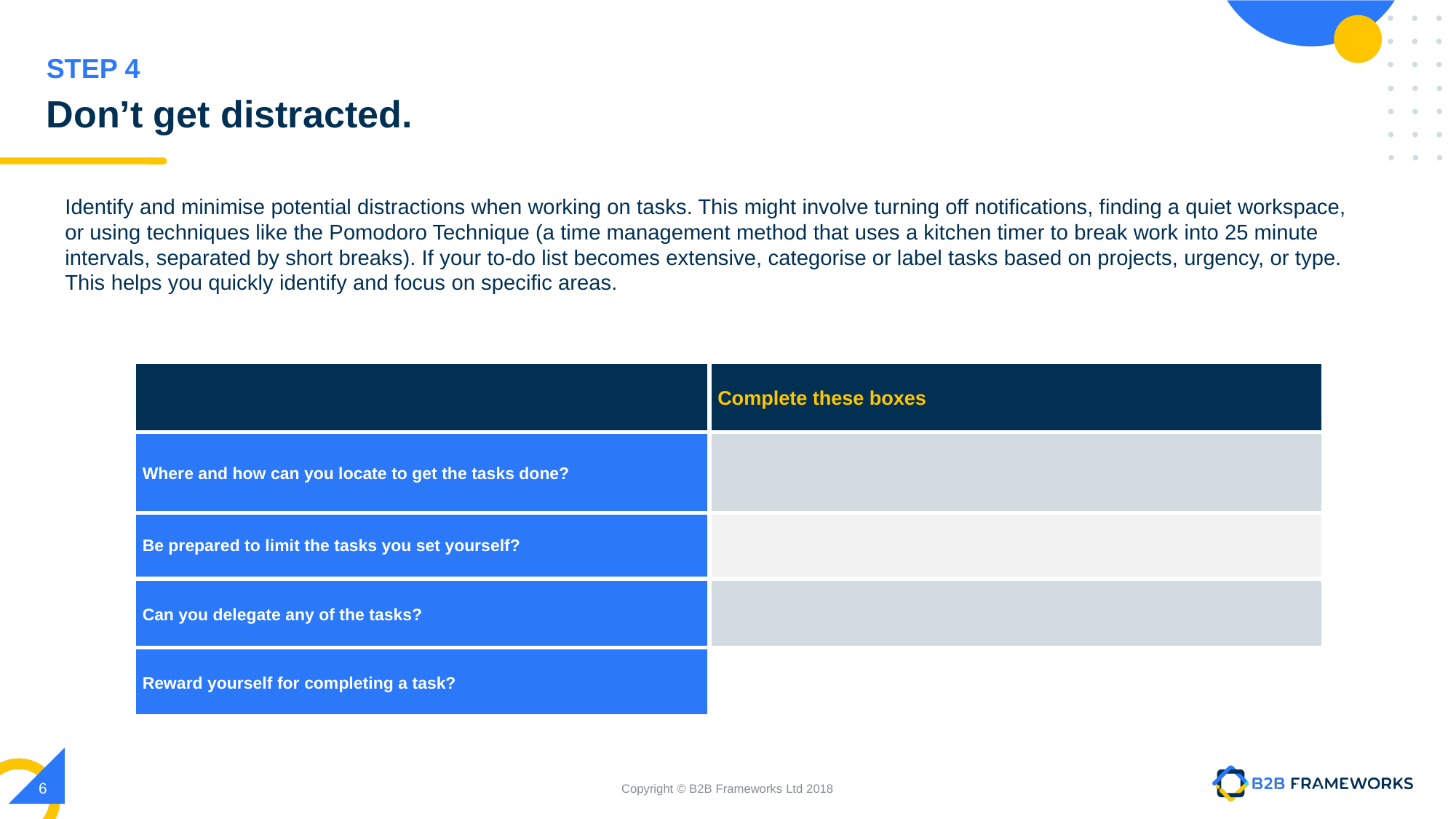

# Don’t get distracted.
Identify and minimise potential distractions when working on tasks. This might involve turning off notifications, finding a quiet workspace, or using techniques like the Pomodoro Technique (a time management method that uses a kitchen timer to break work into 25 minute intervals, separated by short breaks). If your to-do list becomes extensive, categorise or label tasks based on projects, urgency, or type. This helps you quickly identify and focus on specific areas.
|  | Complete these boxes |
| --- | --- |
| Where and how can you locate to get the tasks done? |  |
| Be prepared to limit the tasks you set yourself? |  |
| Can you delegate any of the tasks? |  |
| Reward yourself for completing a task? |  |
6
Copyright © B2B Frameworks Ltd 2018